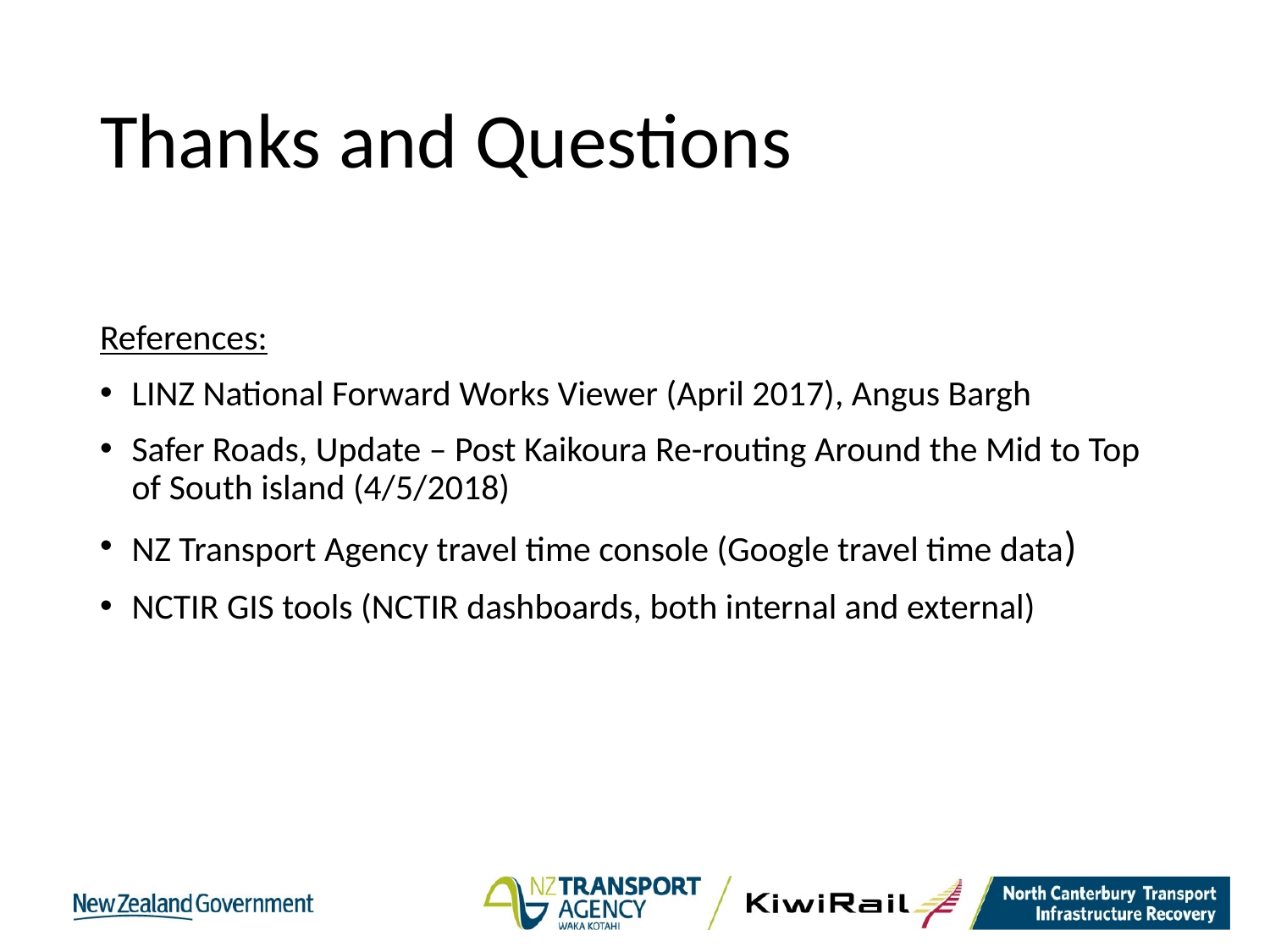

# Thanks and Questions

References:
LINZ National Forward Works Viewer (April 2017), Angus Bargh
Safer Roads, Update – Post Kaikoura Re-routing Around the Mid to Top of South island (4/5/2018)
NZ Transport Agency travel time console (Google travel time data)
NCTIR GIS tools (NCTIR dashboards, both internal and external)